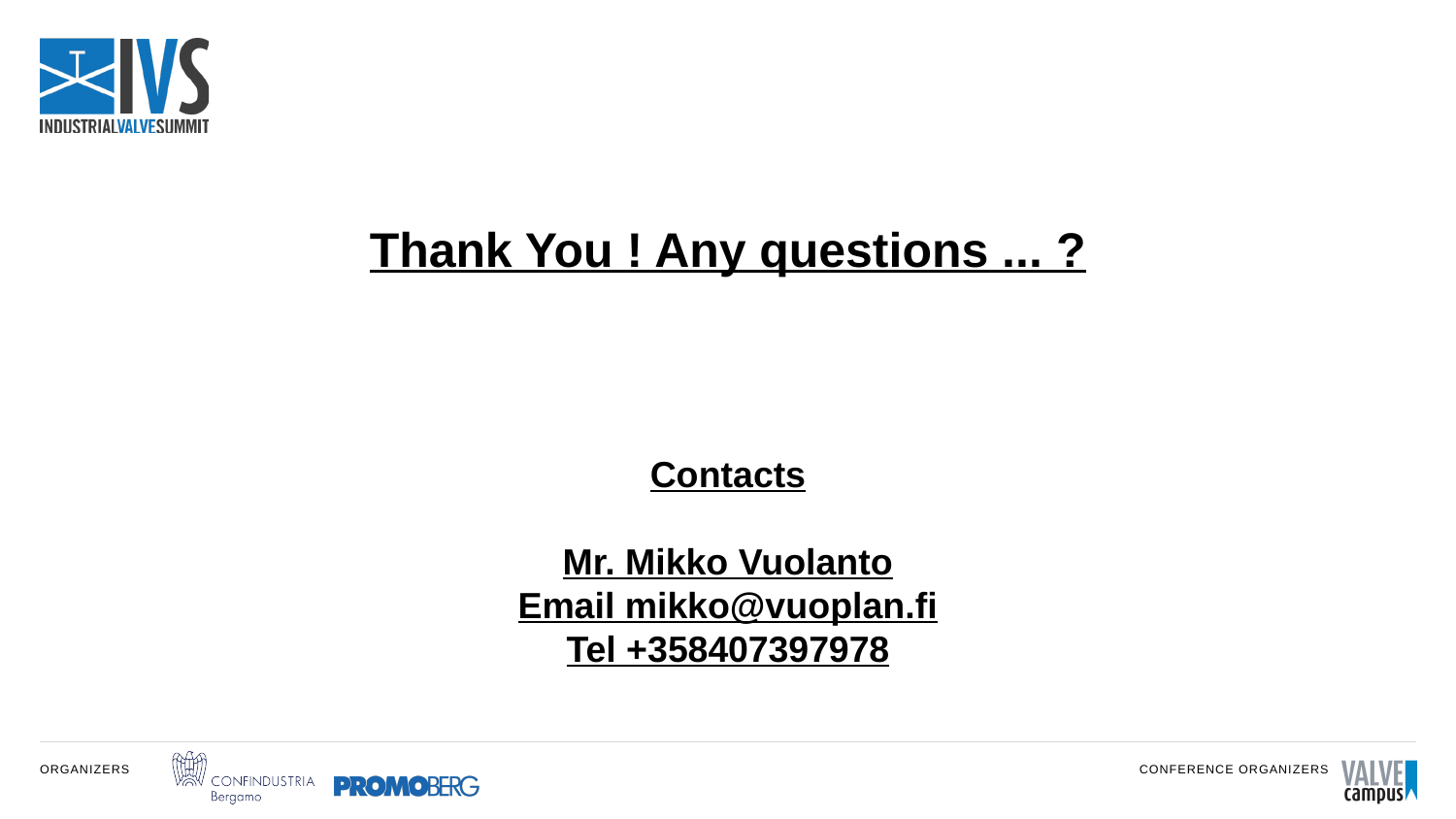

Thank You ! Any questions ... ?

Contacts

Mr. Mikko Vuolanto
Email mikko@vuoplan.fi
Tel +358407397978